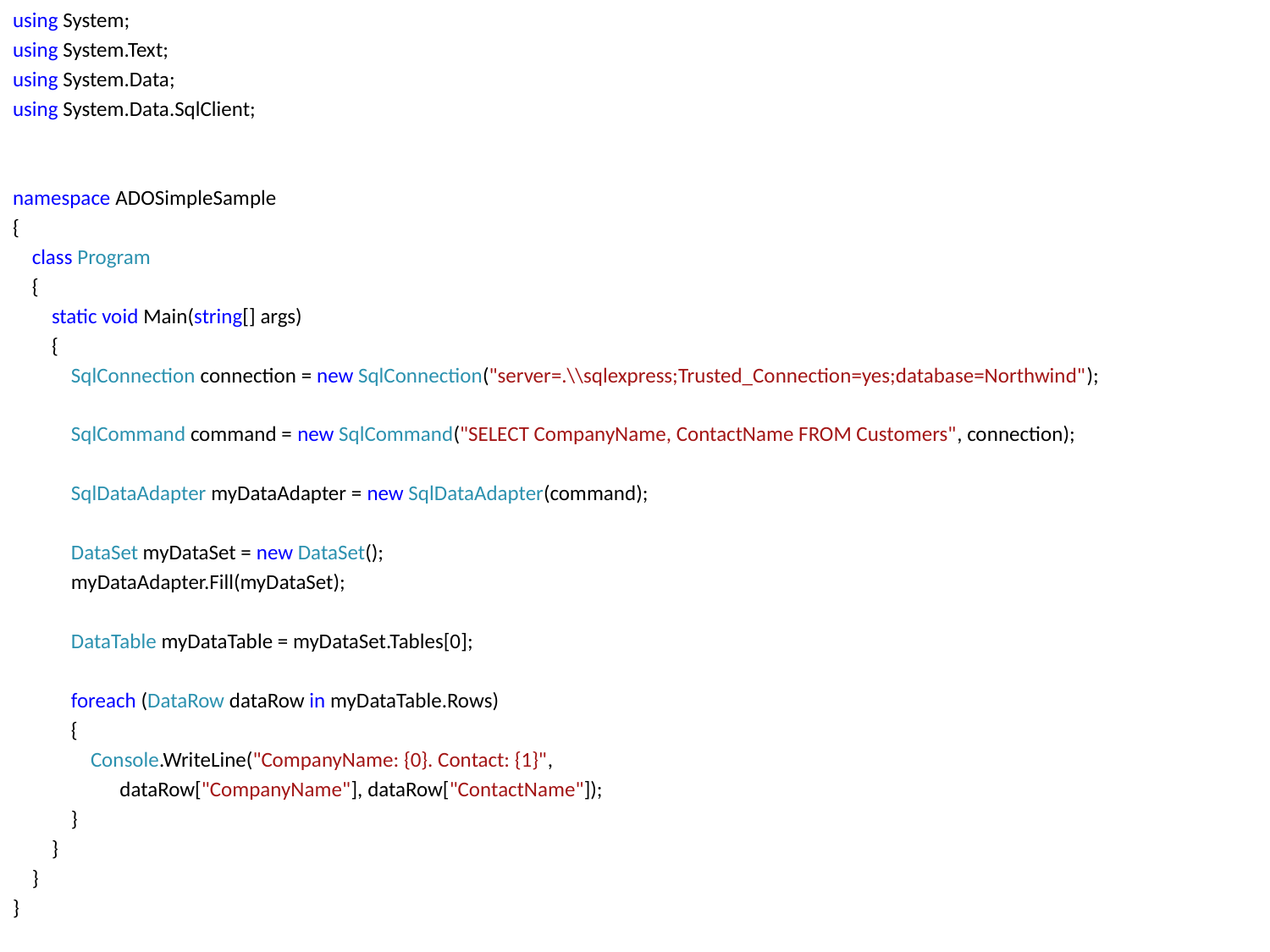

using System;
using System.Text;
using System.Data;
using System.Data.SqlClient;

namespace ADOSimpleSample
{
    class Program
    {
        static void Main(string[] args)
        {
            SqlConnection connection = new SqlConnection("server=.\\sqlexpress;Trusted_Connection=yes;database=Northwind");

            SqlCommand command = new SqlCommand("SELECT CompanyName, ContactName FROM Customers", connection);

            SqlDataAdapter myDataAdapter = new SqlDataAdapter(command);

            DataSet myDataSet = new DataSet();
            myDataAdapter.Fill(myDataSet);

            DataTable myDataTable = myDataSet.Tables[0];

            foreach (DataRow dataRow in myDataTable.Rows)
            {
                Console.WriteLine("CompanyName: {0}. Contact: {1}",
                      dataRow["CompanyName"], dataRow["ContactName"]);
            }
        }
    }
}